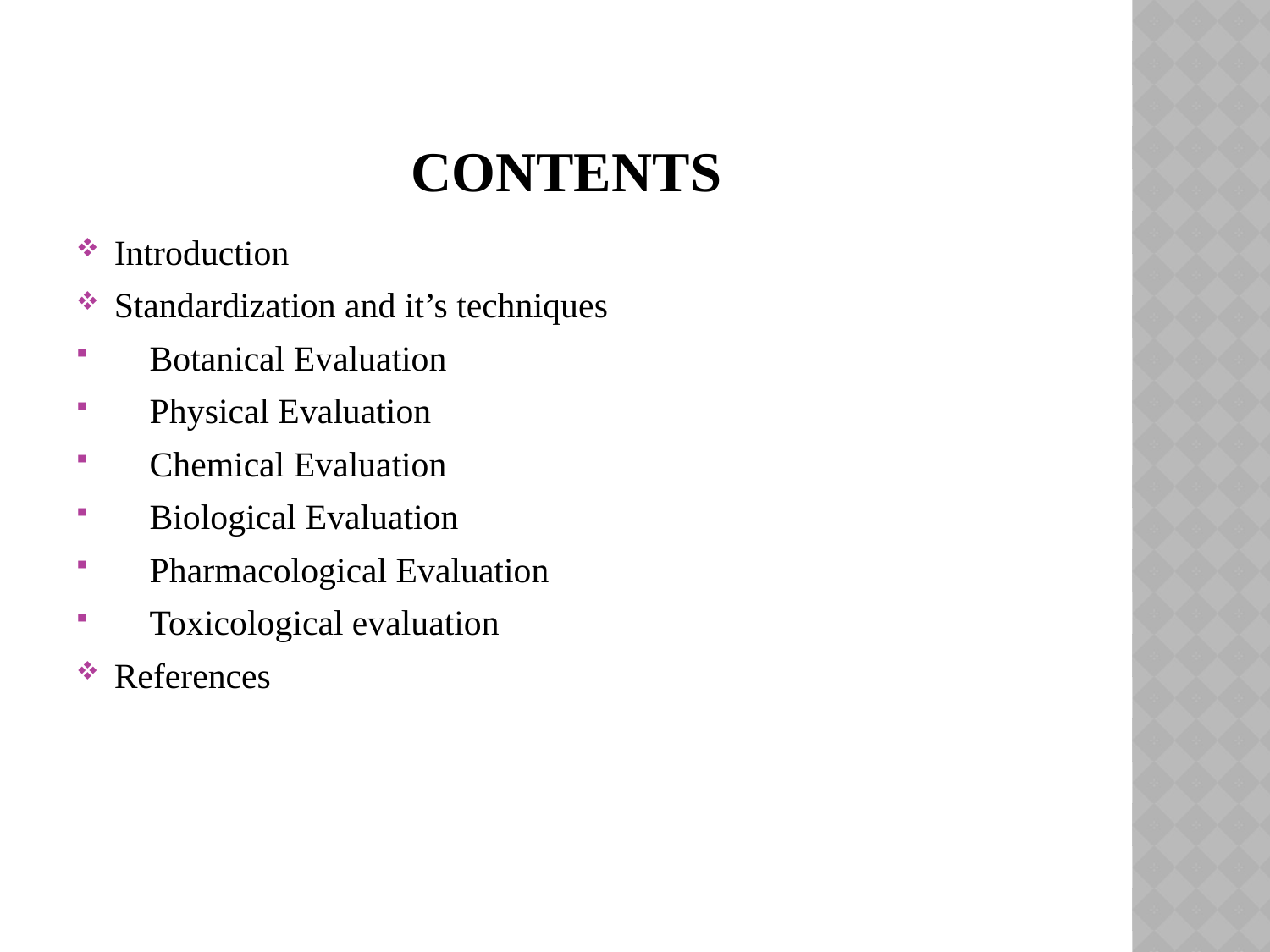

# Contents
Introduction
Standardization and it’s techniques
    Botanical Evaluation
    Physical Evaluation
    Chemical Evaluation
    Biological Evaluation
    Pharmacological Evaluation
    Toxicological evaluation
References